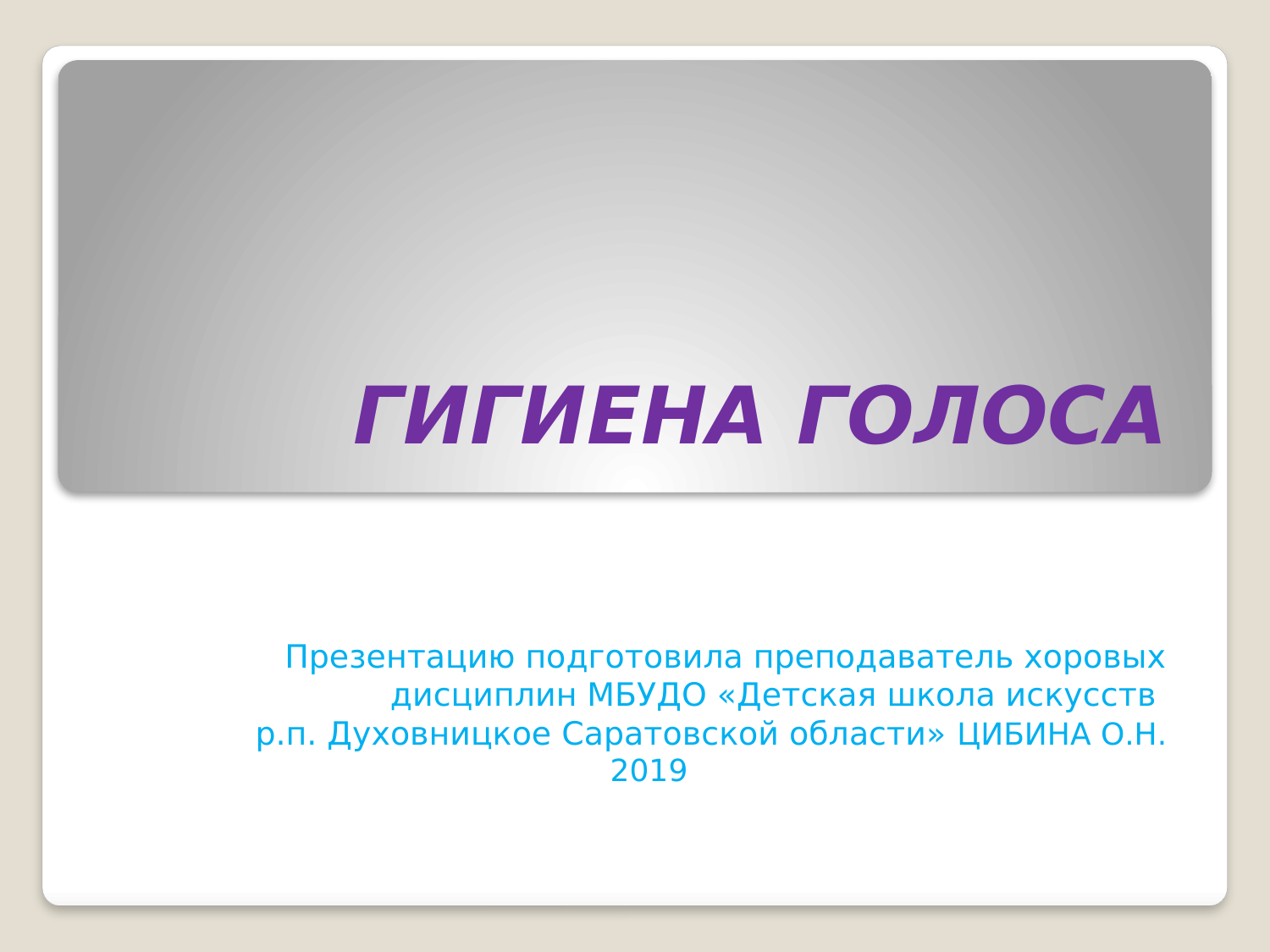

# ГИГИЕНА ГОЛОСА
Презентацию подготовила преподаватель хоровых дисциплин МБУДО «Детская школа искусств
р.п. Духовницкое Саратовской области» ЦИБИНА О.Н.
2019